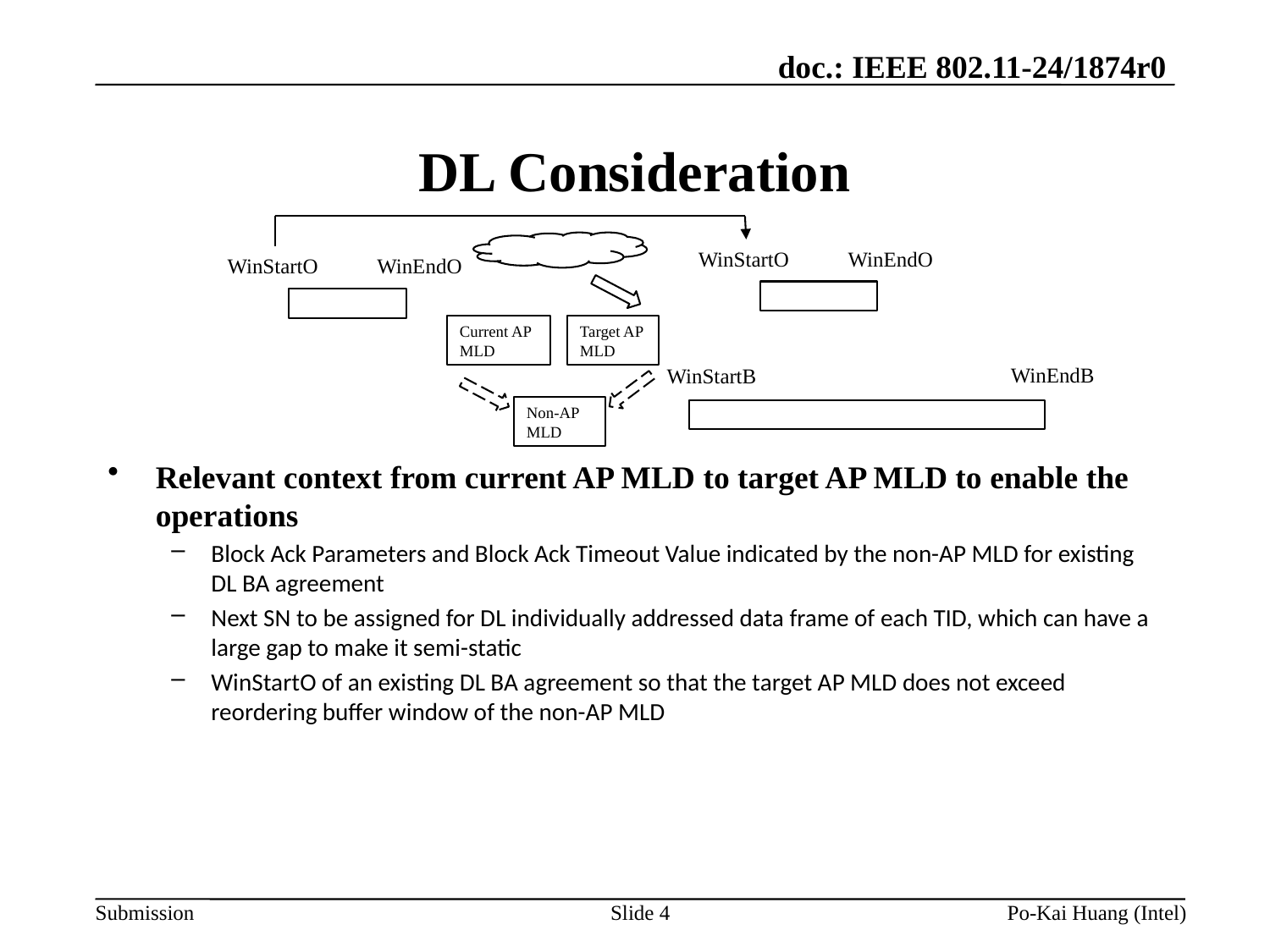

# DL Consideration

WinStartO
WinEndO
WinStartO
WinEndO

Relevant context from current AP MLD to target AP MLD to enable the operations
Block Ack Parameters and Block Ack Timeout Value indicated by the non-AP MLD for existing DL BA agreement
Next SN to be assigned for DL individually addressed data frame of each TID, which can have a large gap to make it semi-static
WinStartO of an existing DL BA agreement so that the target AP MLD does not exceed reordering buffer window of the non-AP MLD

Current AP MLD
Target AP MLD
WinEndB
WinStartB

Non-AP MLD

Slide 4
Po-Kai Huang (Intel)